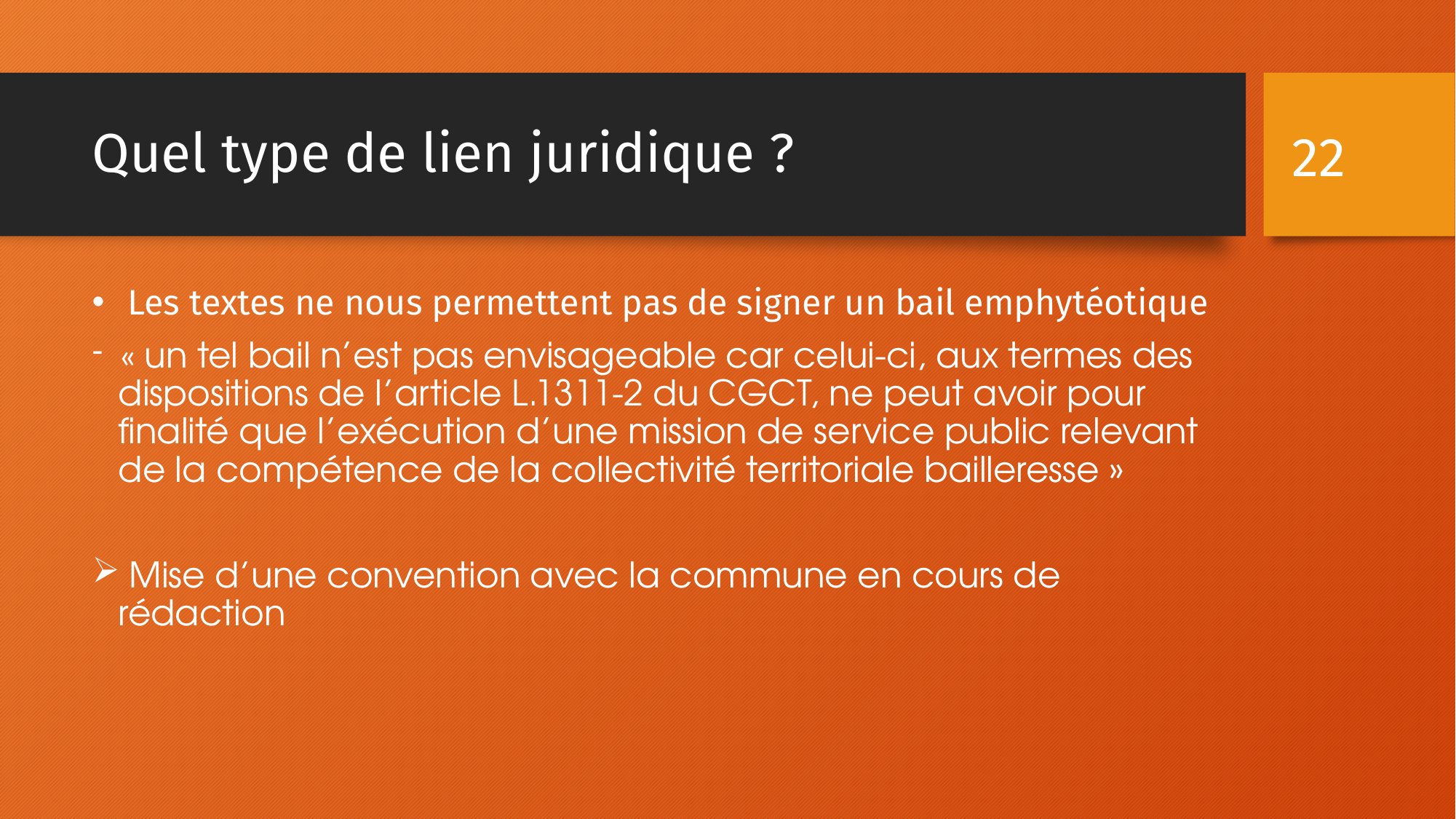

22
# Quel type de lien juridique ?
 Les textes ne nous permettent pas de signer un bail emphytéotique
« un tel bail n’est pas envisageable car celui-ci, aux termes des dispositions de l’article L.1311-2 du CGCT, ne peut avoir pour finalité que l’exécution d’une mission de service public relevant de la compétence de la collectivité territoriale bailleresse »

 Mise d’une convention avec la commune en cours de rédaction